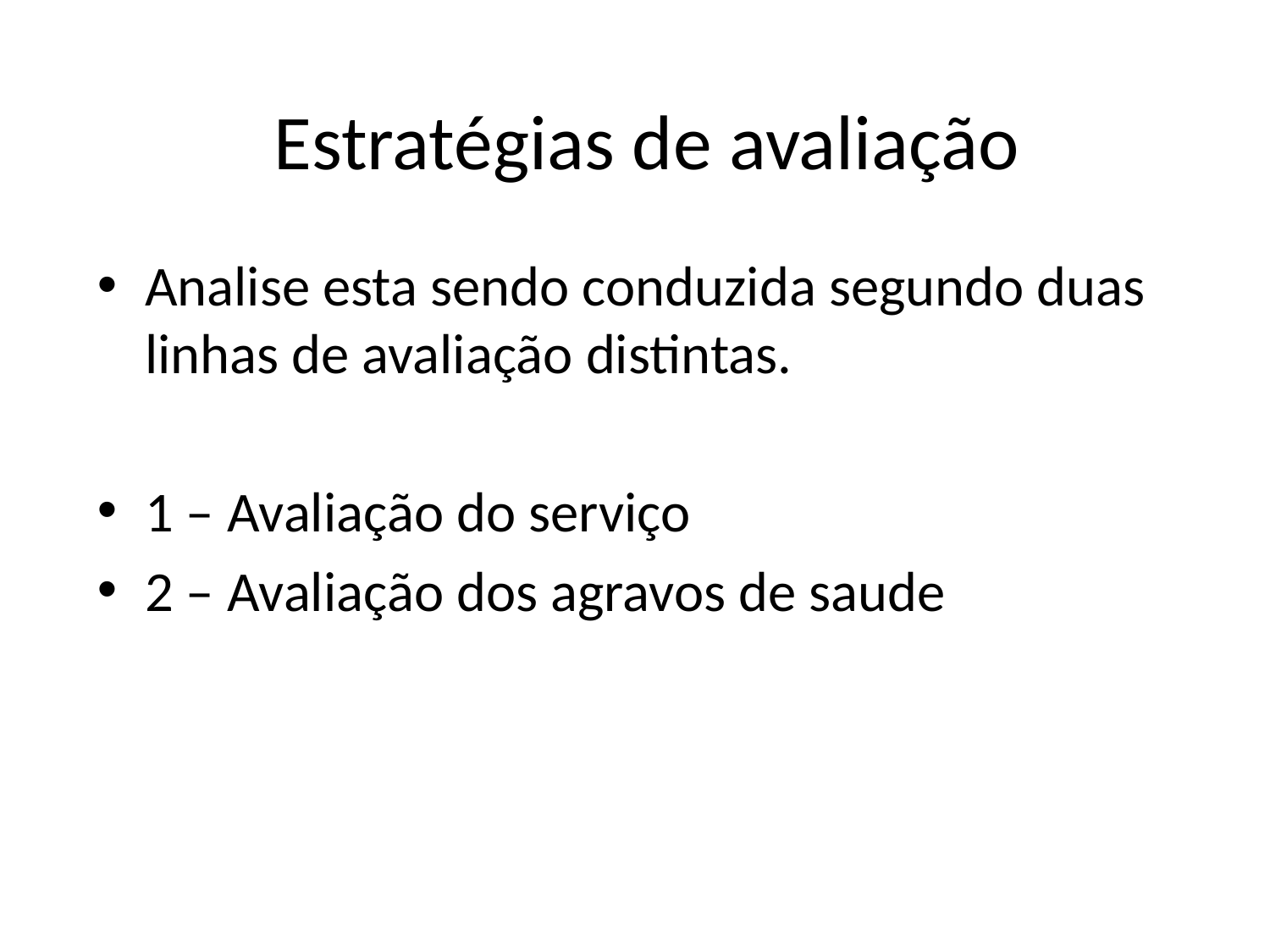

Estratégias de avaliação
Analise esta sendo conduzida segundo duas linhas de avaliação distintas.

1 – Avaliação do serviço
2 – Avaliação dos agravos de saude